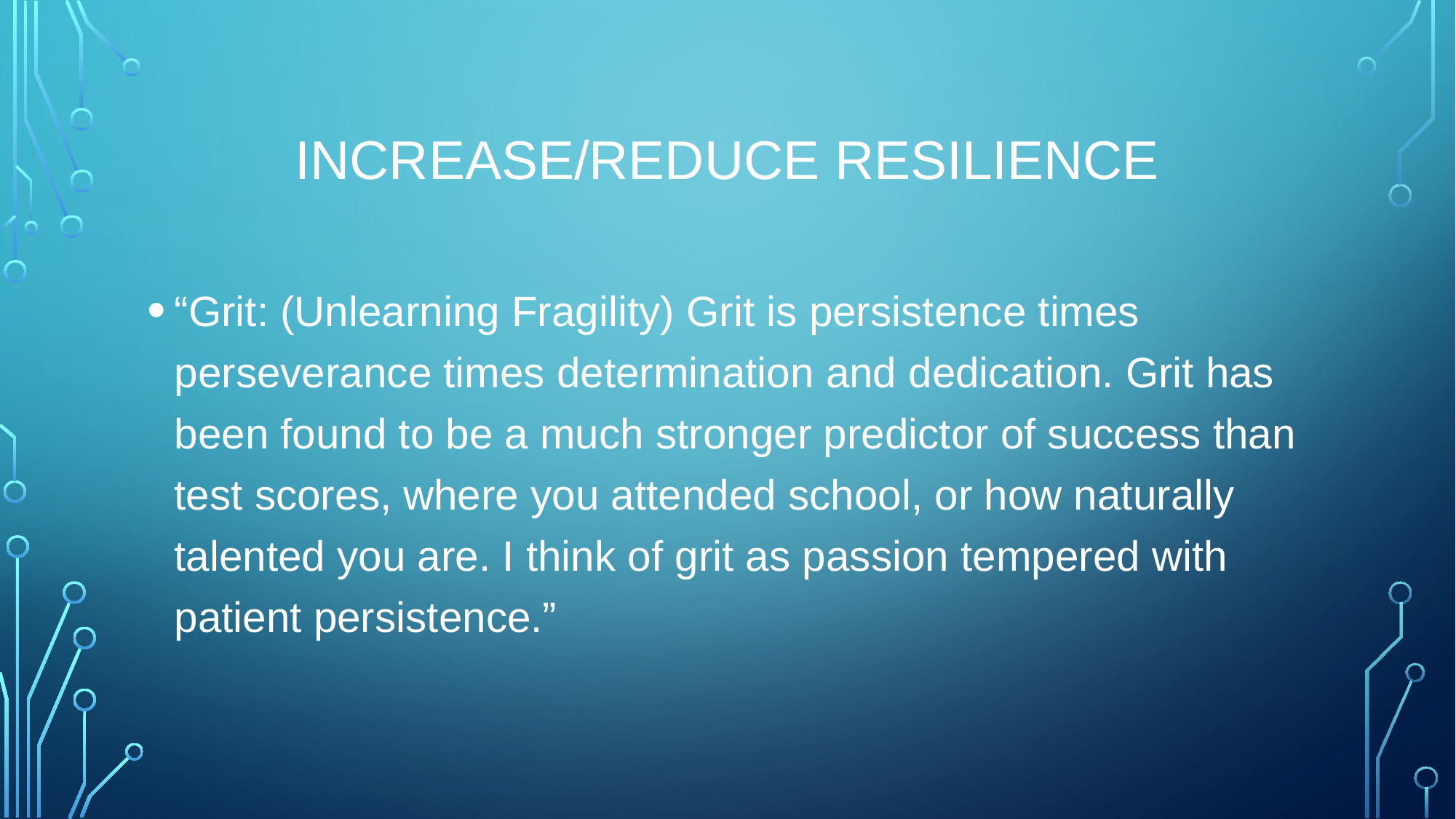

# Increase/reduce resilience
“Grit: (Unlearning Fragility) Grit is persistence times perseverance times determination and dedication. Grit has been found to be a much stronger predictor of success than test scores, where you attended school, or how naturally talented you are. I think of grit as passion tempered with patient persistence.”